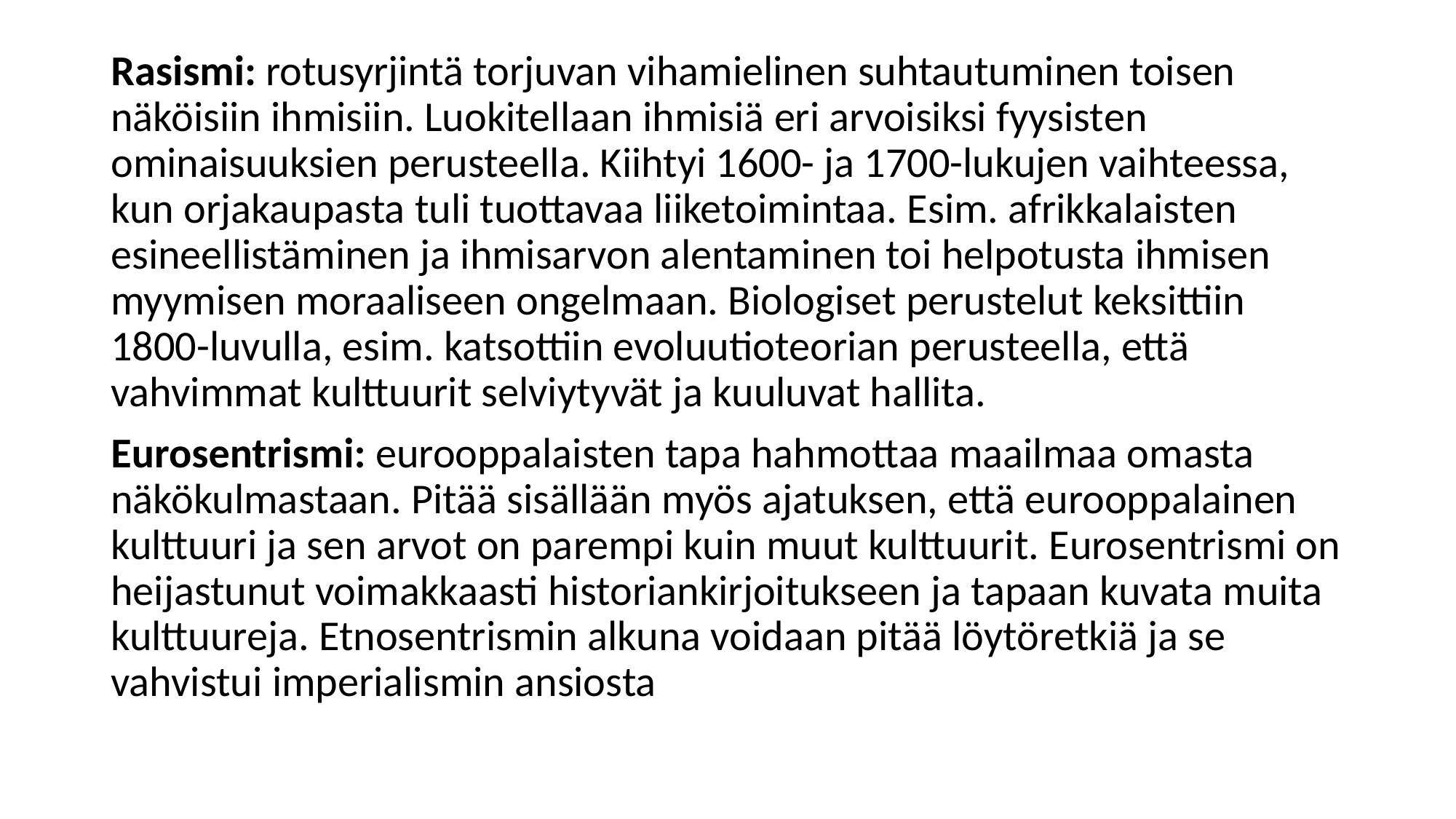

#
Rasismi: rotusyrjintä torjuvan vihamielinen suhtautuminen toisen näköisiin ihmisiin. Luokitellaan ihmisiä eri arvoisiksi fyysisten ominaisuuksien perusteella. Kiihtyi 1600- ja 1700-lukujen vaihteessa, kun orjakaupasta tuli tuottavaa liiketoimintaa. Esim. afrikkalaisten esineellistäminen ja ihmisarvon alentaminen toi helpotusta ihmisen myymisen moraaliseen ongelmaan. Biologiset perustelut keksittiin 1800-luvulla, esim. katsottiin evoluutioteorian perusteella, että vahvimmat kulttuurit selviytyvät ja kuuluvat hallita.
Eurosentrismi: eurooppalaisten tapa hahmottaa maailmaa omasta näkökulmastaan. Pitää sisällään myös ajatuksen, että eurooppalainen kulttuuri ja sen arvot on parempi kuin muut kulttuurit. Eurosentrismi on heijastunut voimakkaasti historiankirjoitukseen ja tapaan kuvata muita kulttuureja. Etnosentrismin alkuna voidaan pitää löytöretkiä ja se vahvistui imperialismin ansiosta